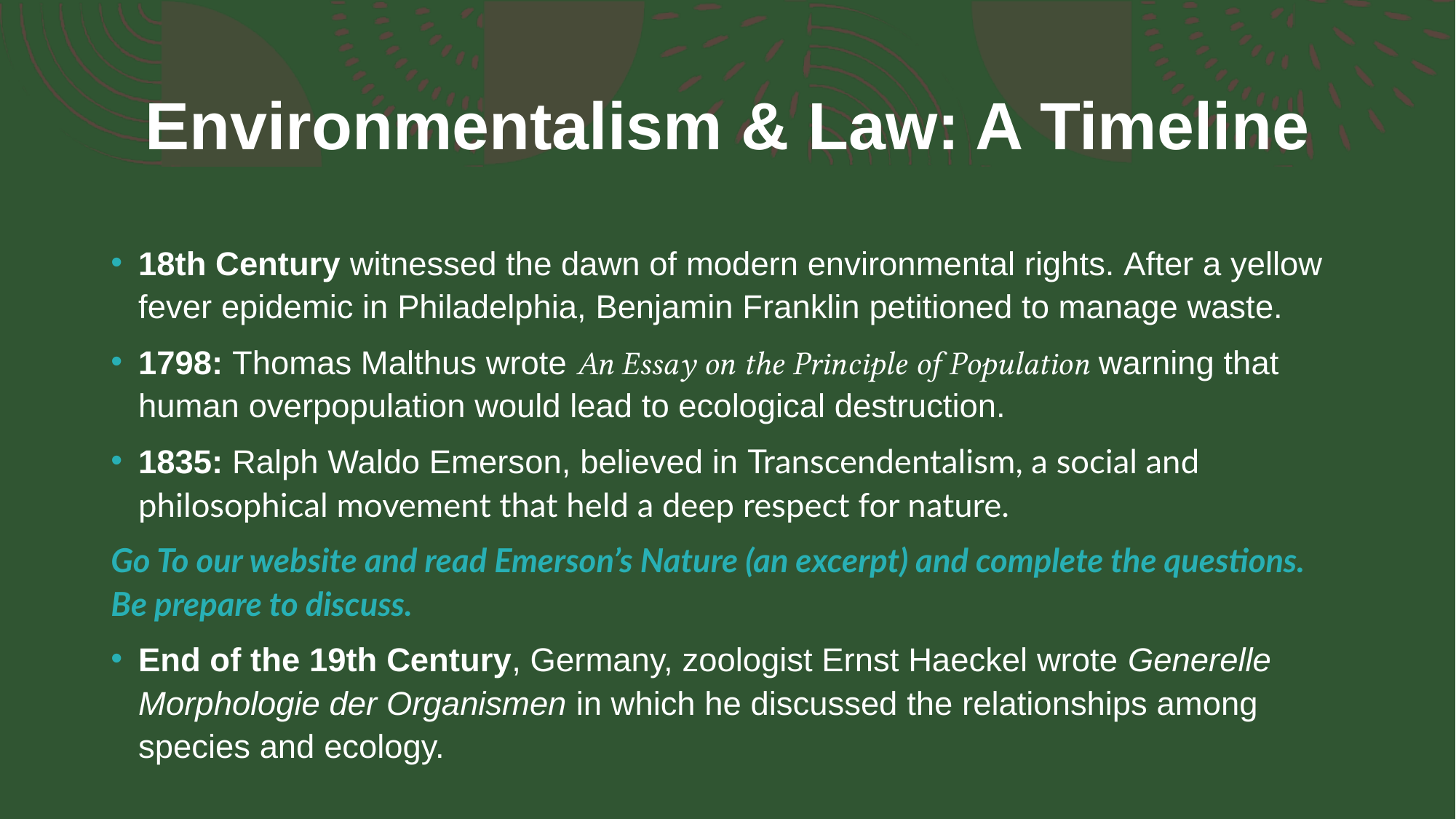

# Environmentalism & Law: A Timeline
18th Century witnessed the dawn of modern environmental rights. After a yellow fever epidemic in Philadelphia, Benjamin Franklin petitioned to manage waste.
1798: Thomas Malthus wrote An Essay on the Principle of Population warning that human overpopulation would lead to ecological destruction.
1835: Ralph Waldo Emerson, believed in Transcendentalism, a social and philosophical movement that held a deep respect for nature.
Go To our website and read Emerson’s Nature (an excerpt) and complete the questions. Be prepare to discuss.
End of the 19th Century, Germany, zoologist Ernst Haeckel wrote Generelle Morphologie der Organismen in which he discussed the relationships among species and ecology.